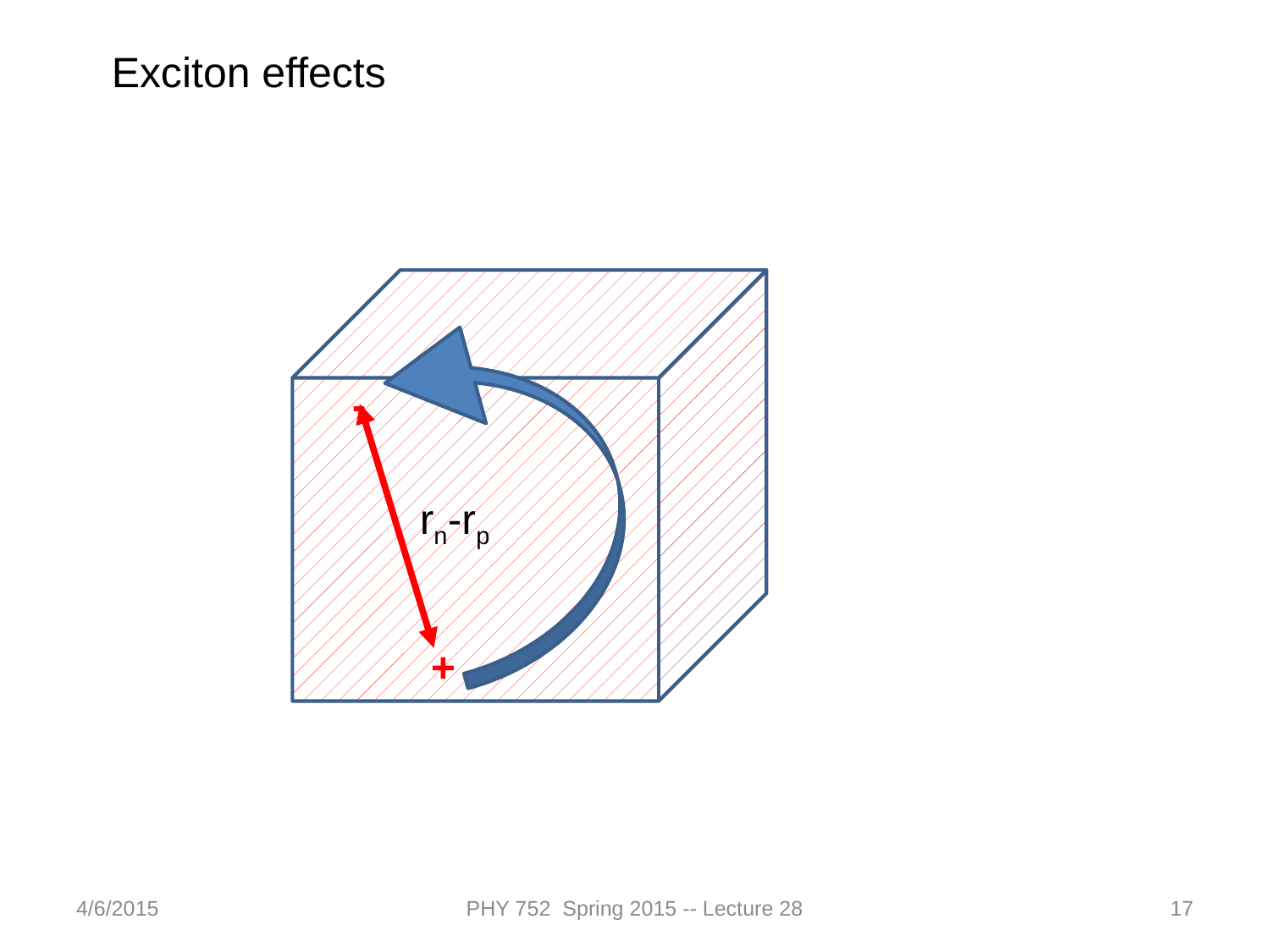

Exciton effects

-
rn-rp
+
4/6/2015
PHY 752  Spring 2015 -- Lecture 28
17